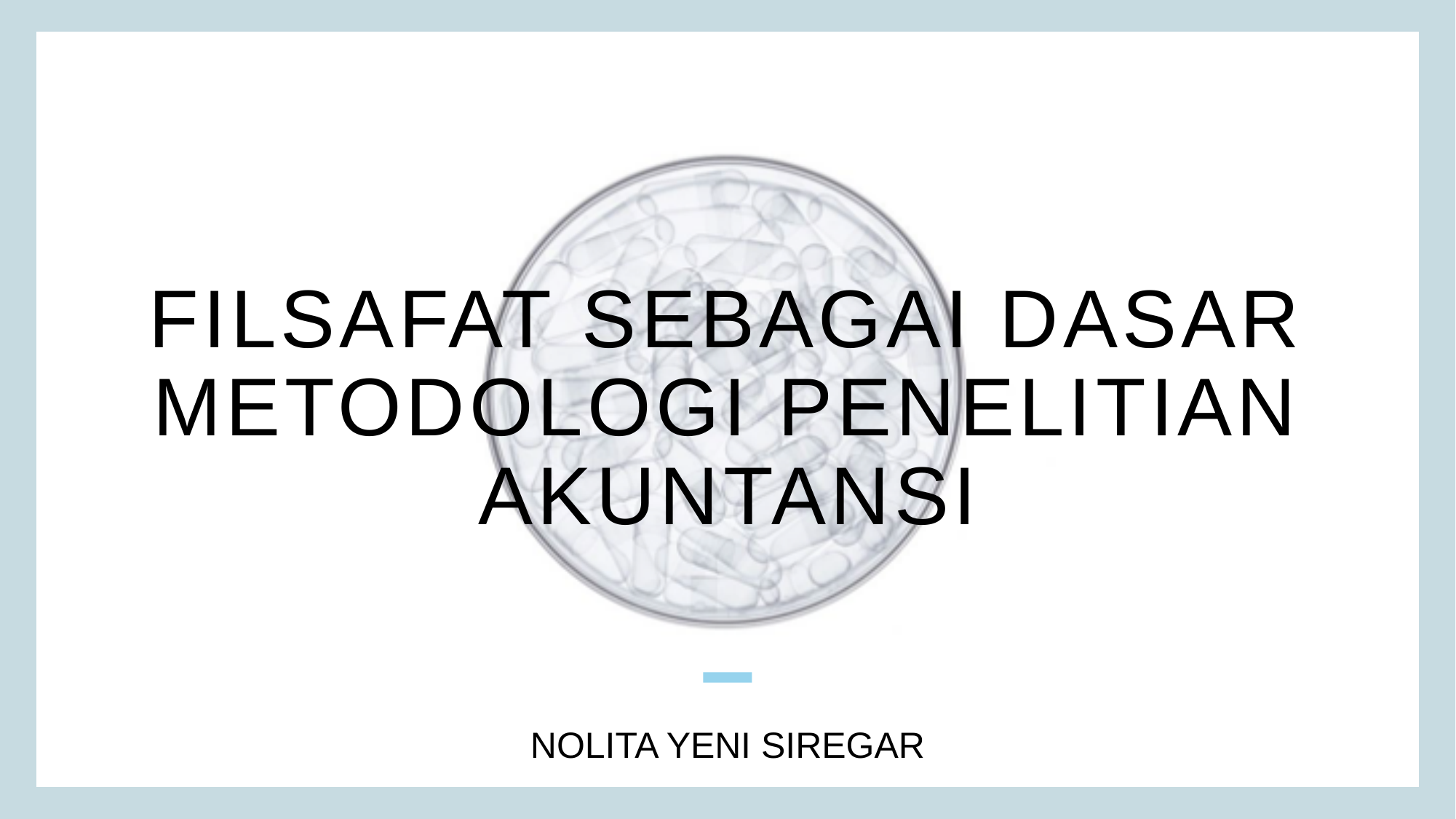

# Filsafat sebagai Dasar Metodologi penelitian Akuntansi
Nolita Yeni siregar